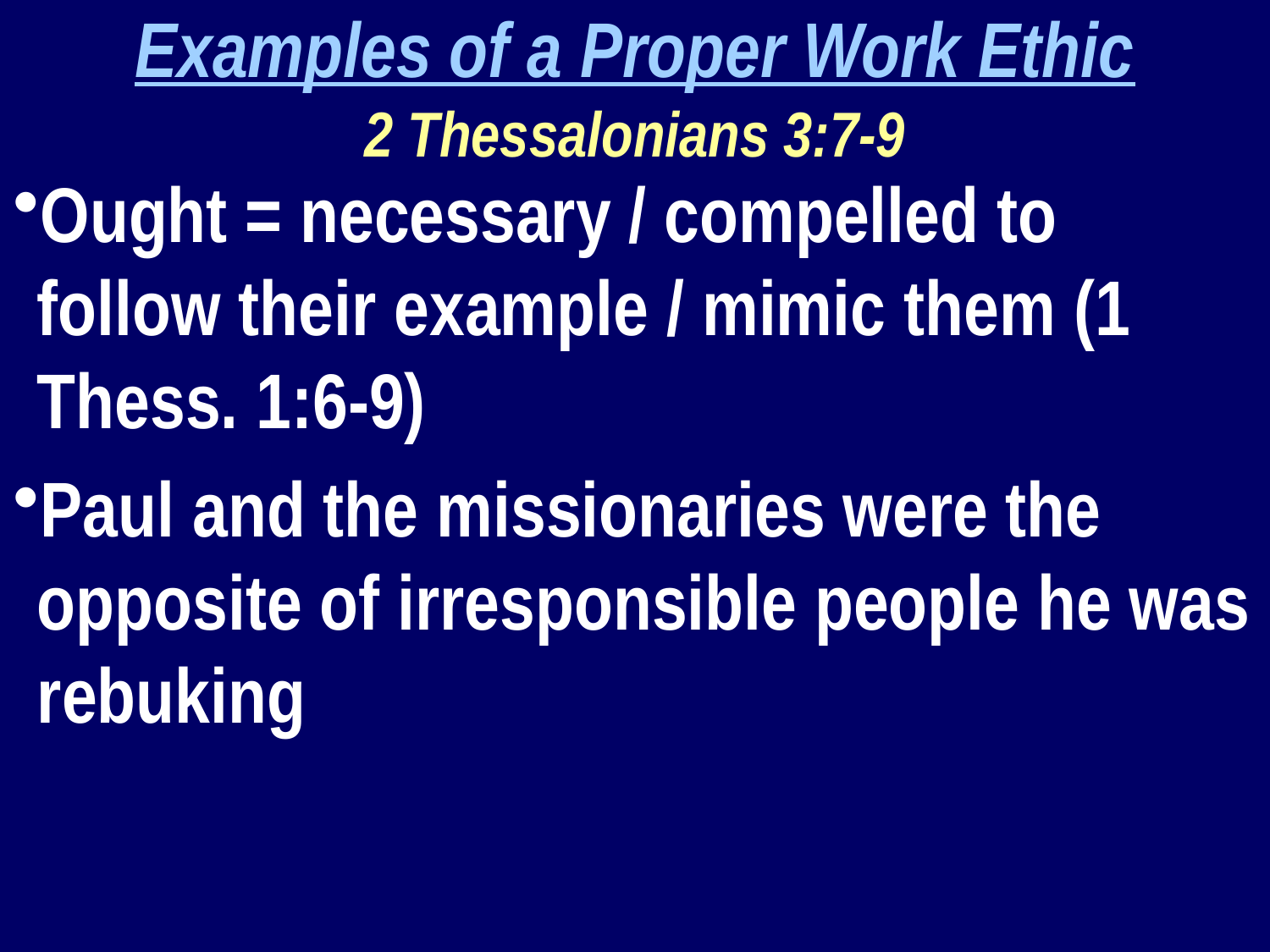

Examples of a Proper Work Ethic
2 Thessalonians 3:7-9
Ought = necessary / compelled to follow their example / mimic them (1 Thess. 1:6-9)
Paul and the missionaries were the opposite of irresponsible people he was rebuking